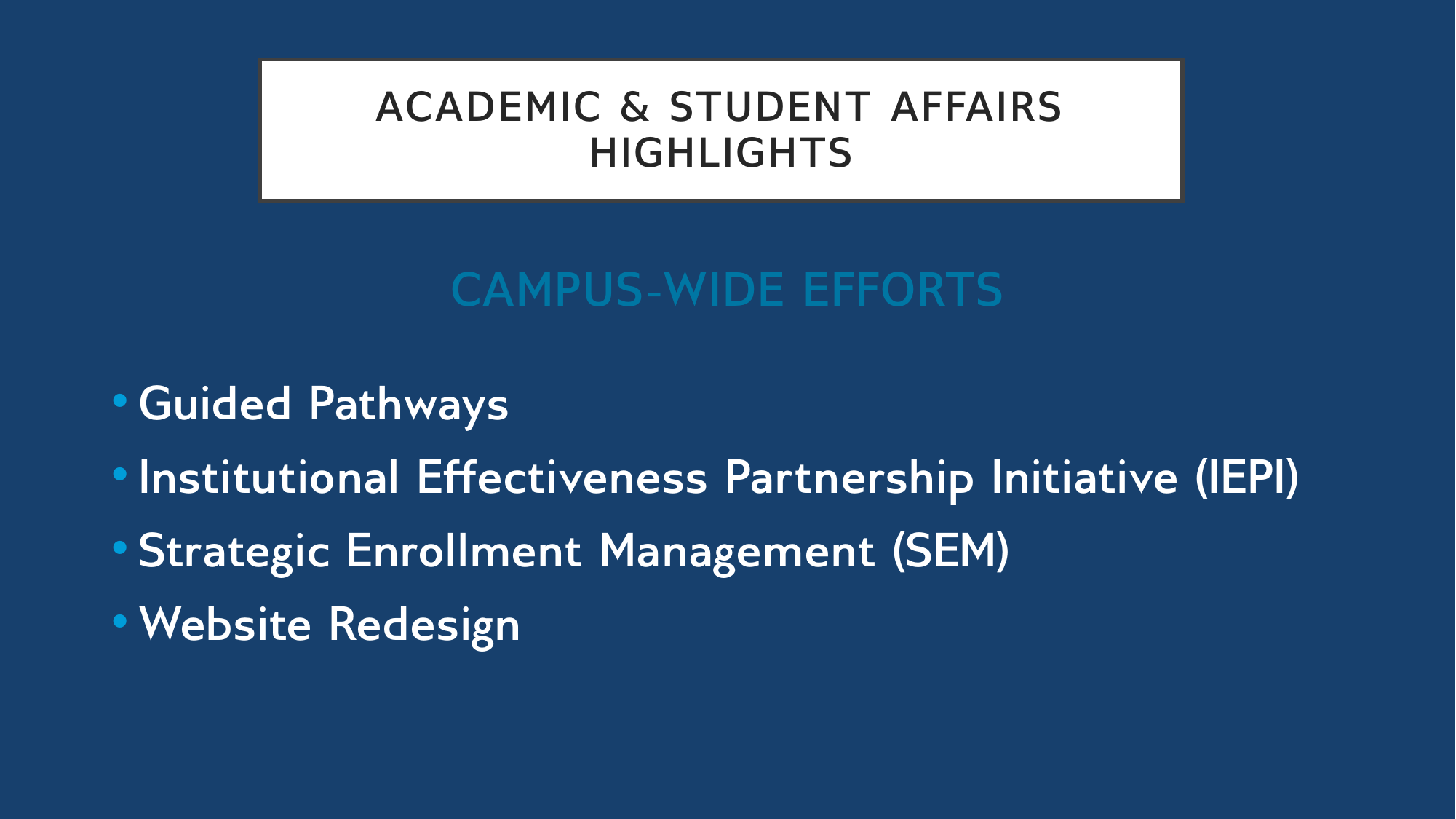

# Academic & Student Affairs Highlights
Campus-wide Efforts
Guided Pathways
Institutional Effectiveness Partnership Initiative (IEPI)
Strategic Enrollment Management (SEM)
Website Redesign